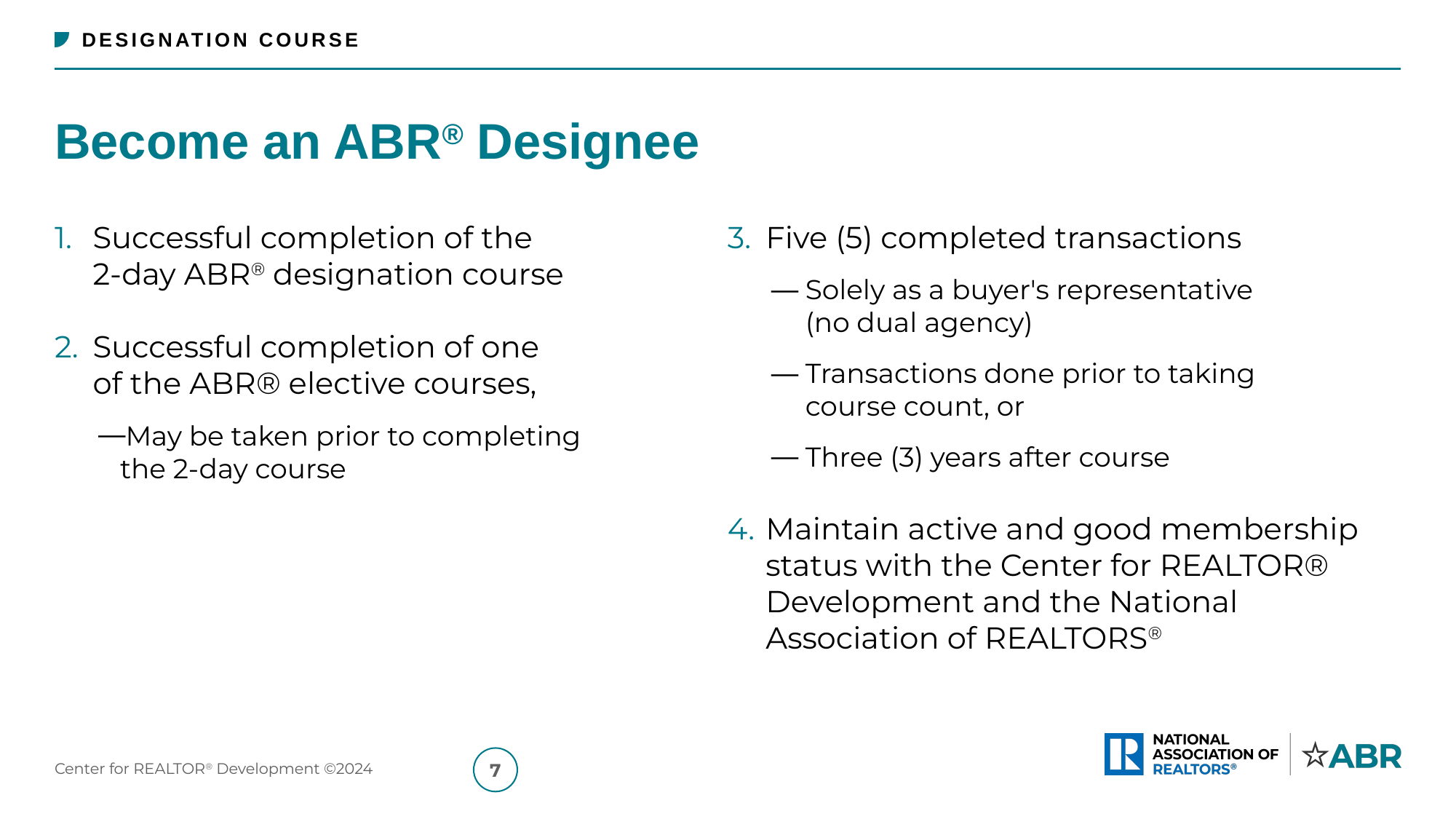

# Become an ABR® Designee
Successful completion of the
2-day ABR® designation course
Successful completion of one
of the ABR® elective courses,
May be taken prior to completing
the 2-day course
Five (5) completed transactions
Solely as a buyer's representative
(no dual agency)
Transactions done prior to taking
course count, or
Three (3) years after course
Maintain active and good membership status with the Center for REALTOR® Development and the National Association of REALTORS®
7
Center for REALTOR® Development ©2024